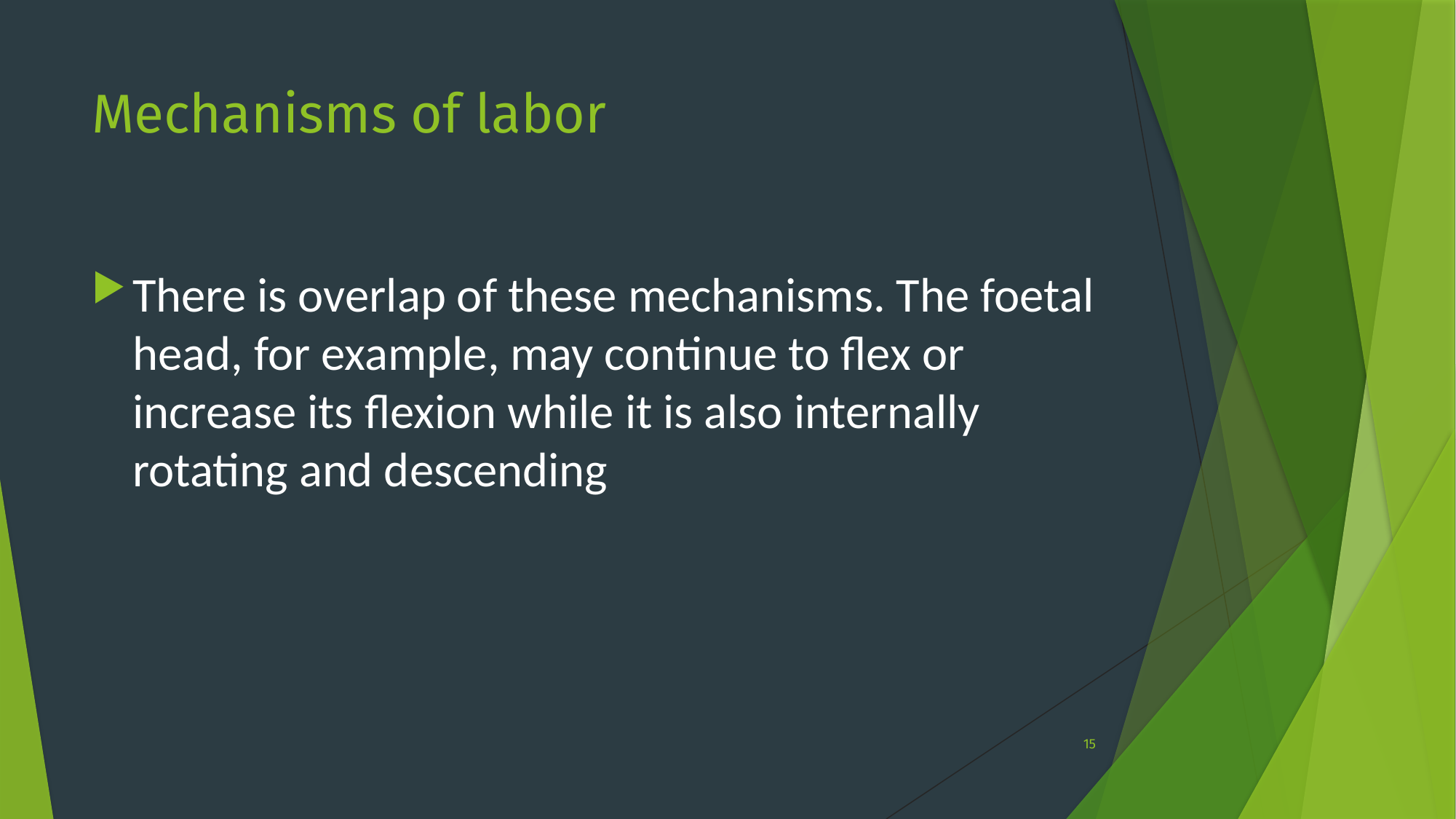

# Mechanisms of labor
There is overlap of these mechanisms. The foetal head, for example, may continue to flex or increase its flexion while it is also internally rotating and descending
15